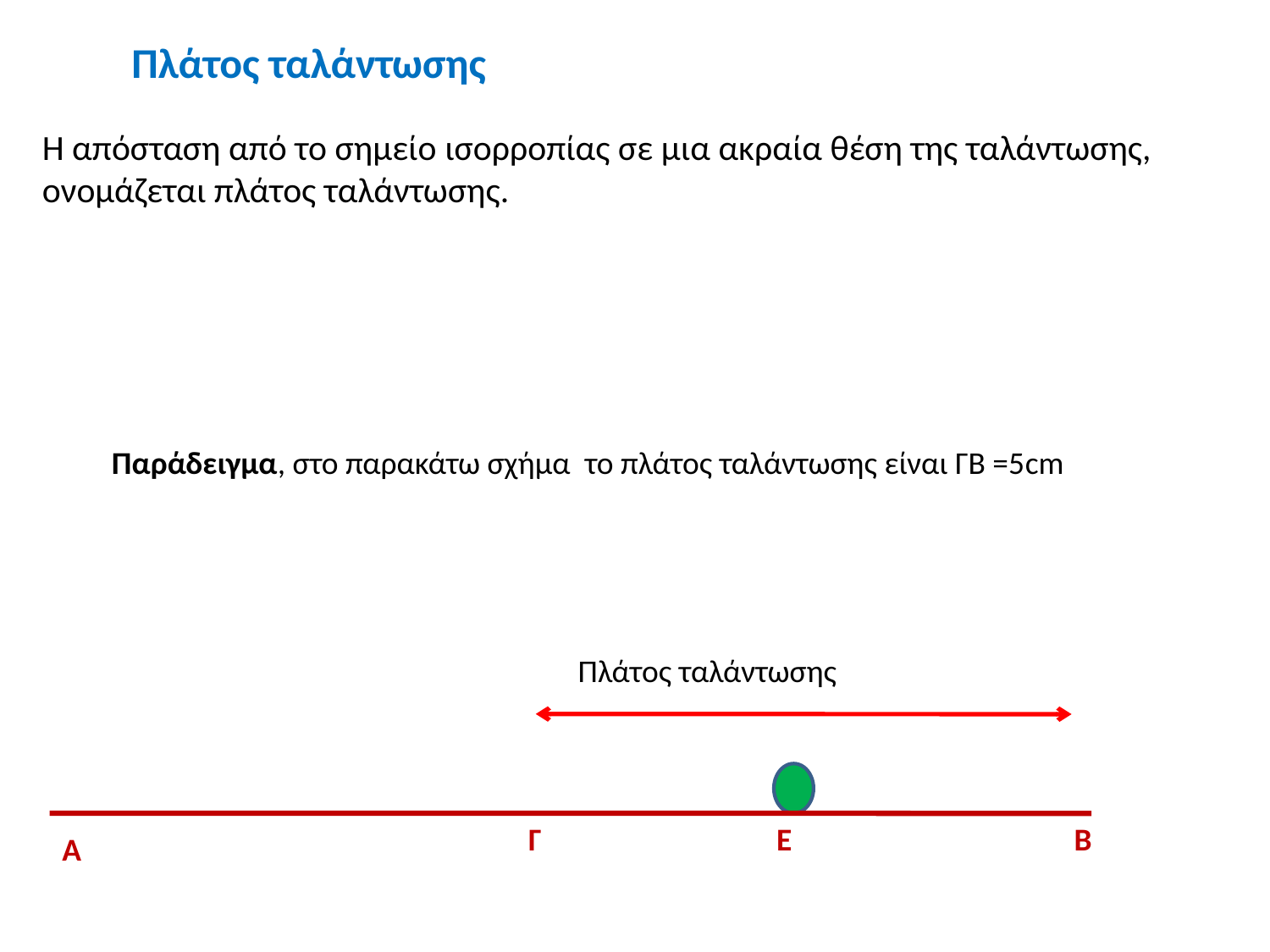

Πλάτος ταλάντωσης
Η απόσταση από το σημείο ισορροπίας σε μια ακραία θέση της ταλάντωσης,  ονομάζεται πλάτος ταλάντωσης.

Παράδειγμα, στο παρακάτω σχήμα  το πλάτος ταλάντωσης είναι ΓΒ =5cm
Πλάτος ταλάντωσης

Γ
Ε
Β
Α